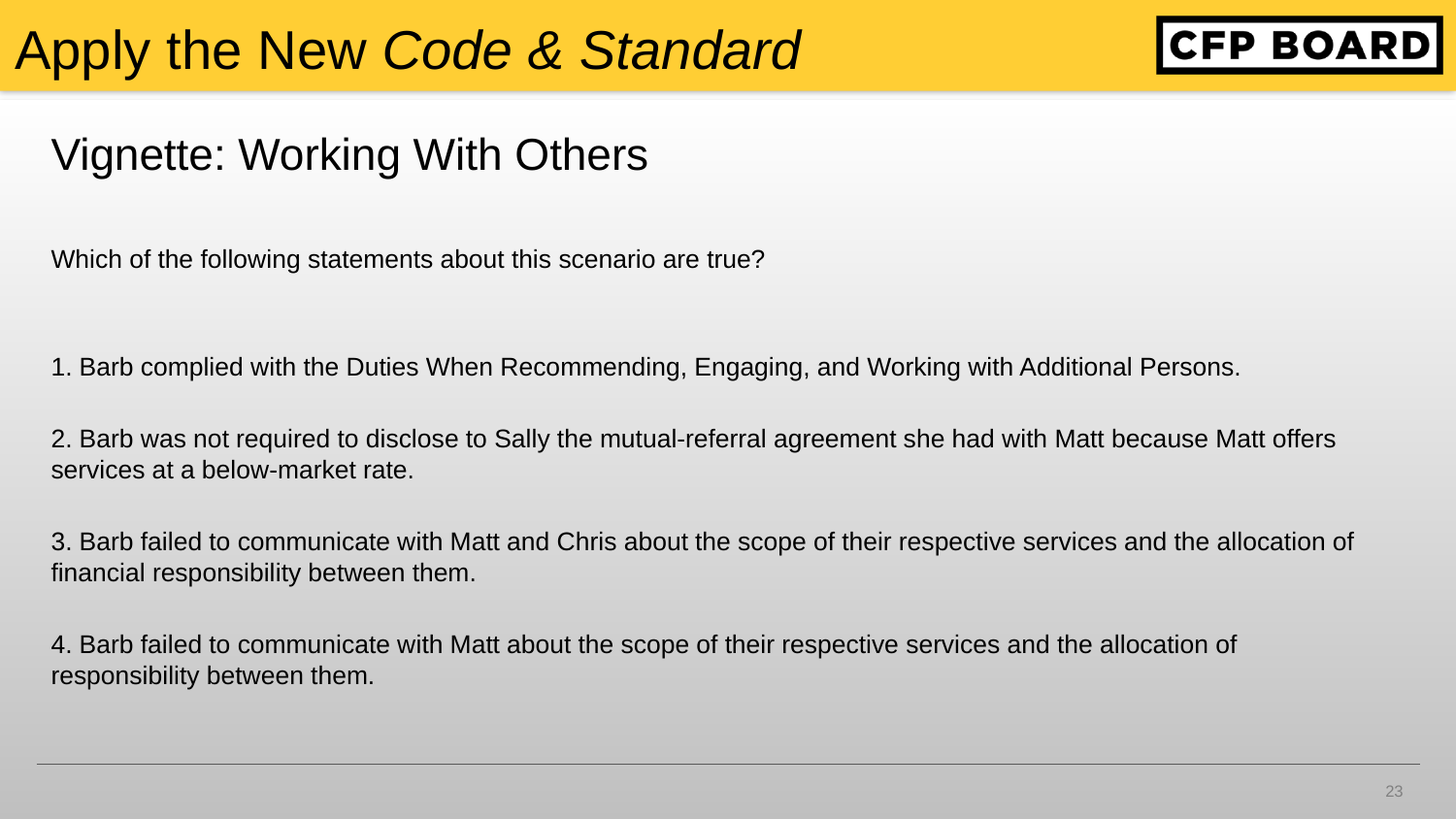

# Apply the New Code & Standard
Vignette: Working With Others

Which of the following statements about this scenario are true?

1. Barb complied with the Duties When Recommending, Engaging, and Working with Additional Persons.

2. Barb was not required to disclose to Sally the mutual-referral agreement she had with Matt because Matt offers services at a below-market rate.

3. Barb failed to communicate with Matt and Chris about the scope of their respective services and the allocation of financial responsibility between them.

4. Barb failed to communicate with Matt about the scope of their respective services and the allocation of responsibility between them.

23